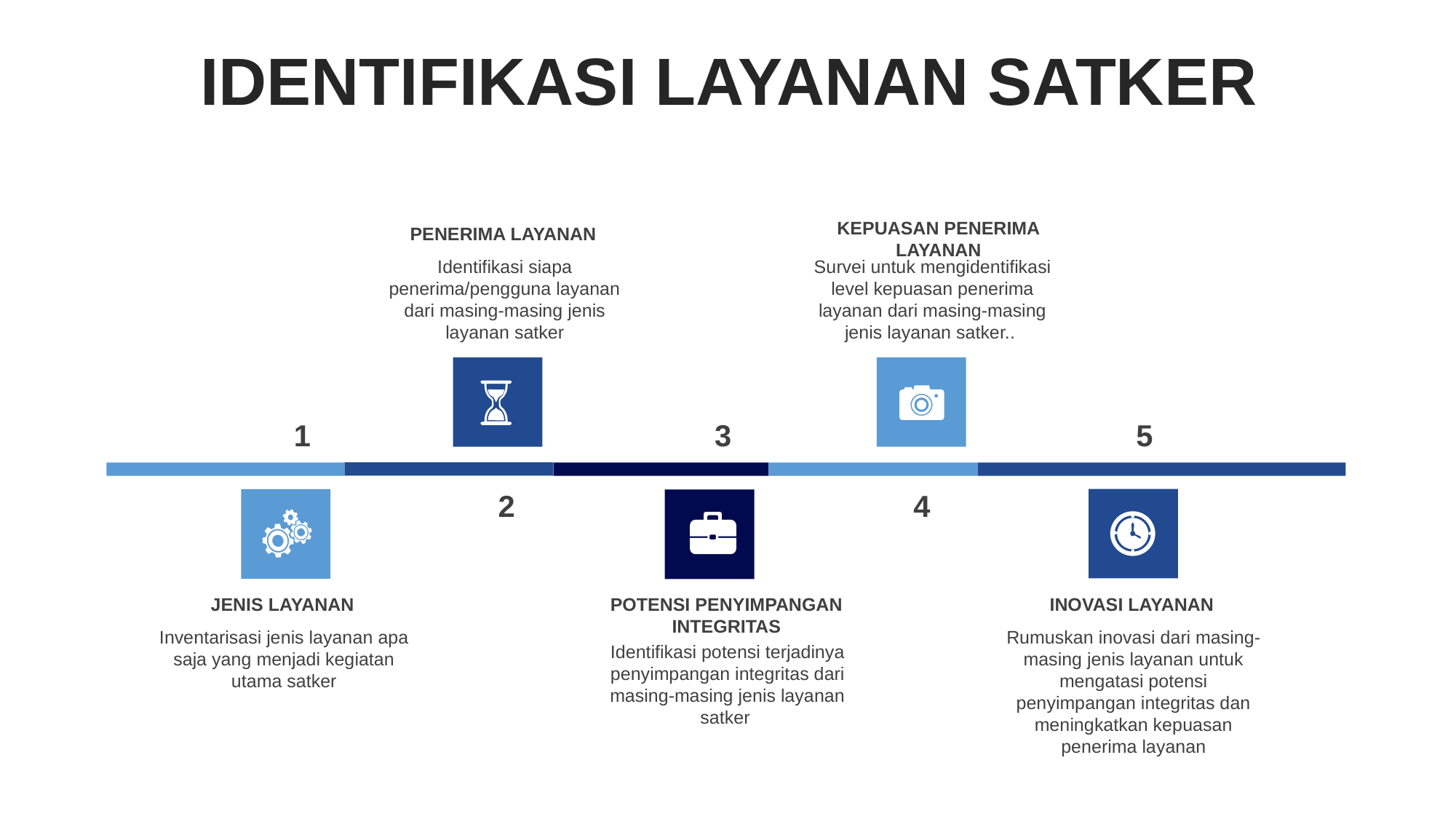

IDENTIFIKASI LAYANAN SATKER
KEPUASAN PENERIMA LAYANAN
Survei untuk mengidentifikasi level kepuasan penerima layanan dari masing-masing jenis layanan satker..
PENERIMA LAYANAN
Identifikasi siapa penerima/pengguna layanan dari masing-masing jenis layanan satker

1
3
5

2
4

JENIS LAYANAN
Inventarisasi jenis layanan apa saja yang menjadi kegiatan utama satker
POTENSI PENYIMPANGAN INTEGRITAS
Identifikasi potensi terjadinya penyimpangan integritas dari masing-masing jenis layanan satker
INOVASI LAYANAN
Rumuskan inovasi dari masing-masing jenis layanan untuk mengatasi potensi penyimpangan integritas dan meningkatkan kepuasan penerima layanan